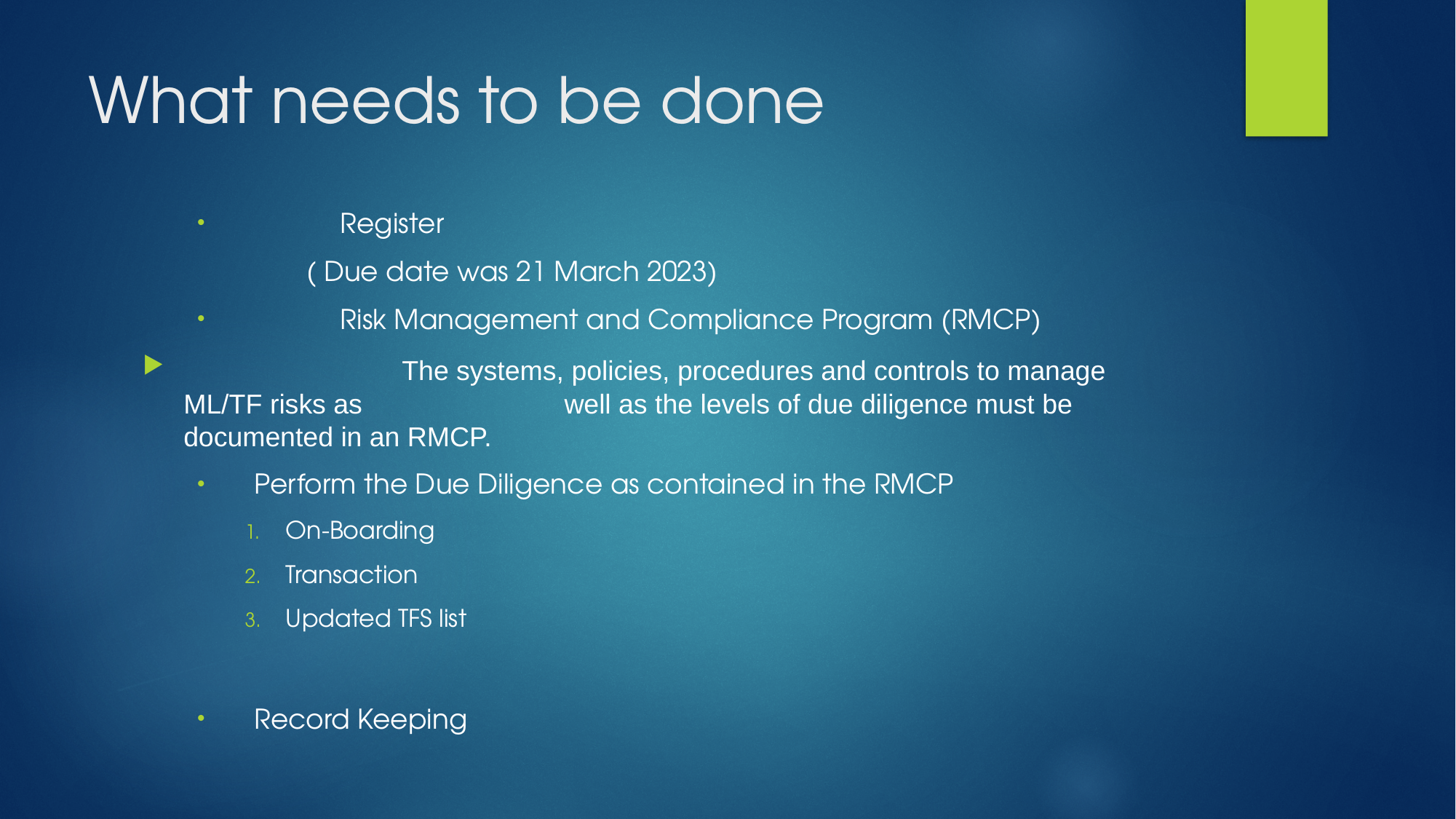

# What needs to be done

	Register
	( Due date was 21 March 2023)
	Risk Management and Compliance Program (RMCP)
		The systems, policies, procedures and controls to manage ML/TF risks as 		       well as the levels of due diligence must be documented in an RMCP.
   Perform the Due Diligence as contained in the RMCP
On-Boarding
Transaction
Updated TFS list

   Record Keeping